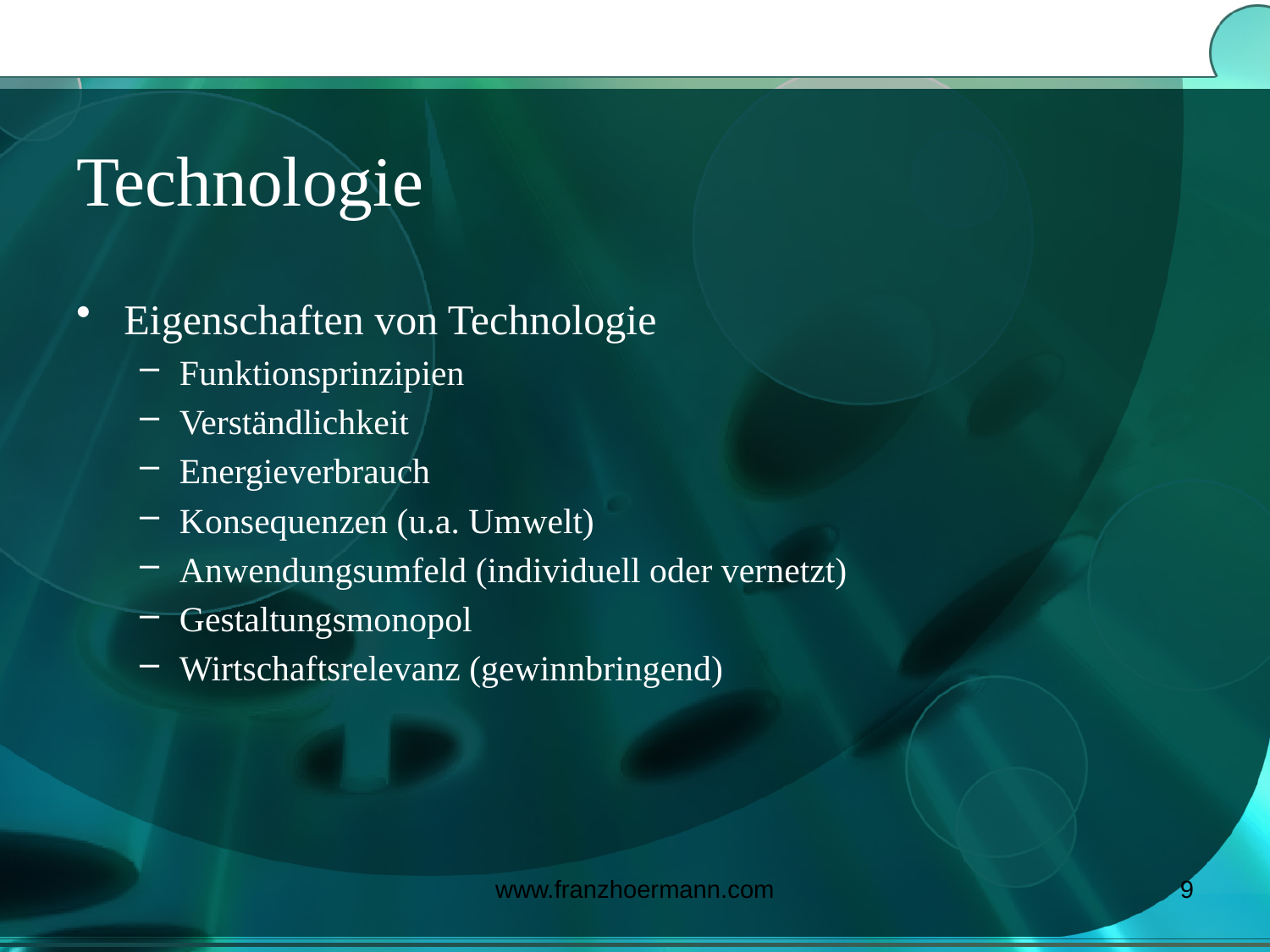

# Technologie
Eigenschaften von Technologie
Funktionsprinzipien
Verständlichkeit
Energieverbrauch
Konsequenzen (u.a. Umwelt)
Anwendungsumfeld (individuell oder vernetzt)
Gestaltungsmonopol
Wirtschaftsrelevanz (gewinnbringend)
www.franzhoermann.com
9